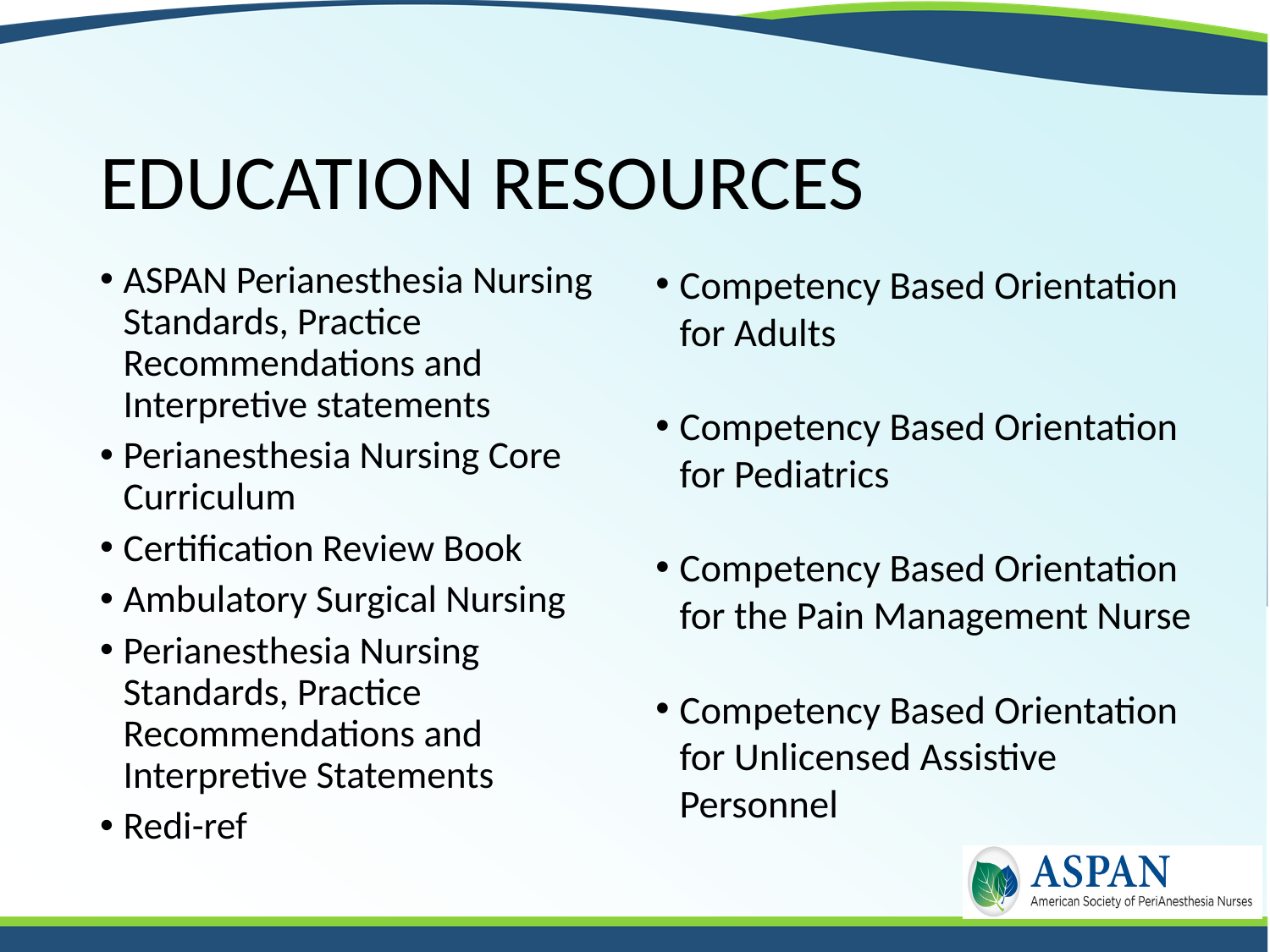

# EDUCATION RESOURCES
ASPAN Perianesthesia Nursing Standards, Practice Recommendations and Interpretive statements
Perianesthesia Nursing Core Curriculum
Certification Review Book
Ambulatory Surgical Nursing
Perianesthesia Nursing Standards, Practice Recommendations and Interpretive Statements
Redi-ref

Competency Based Orientation for Adults

Competency Based Orientation for Pediatrics

Competency Based Orientation for the Pain Management Nurse

Competency Based Orientation for Unlicensed Assistive Personnel